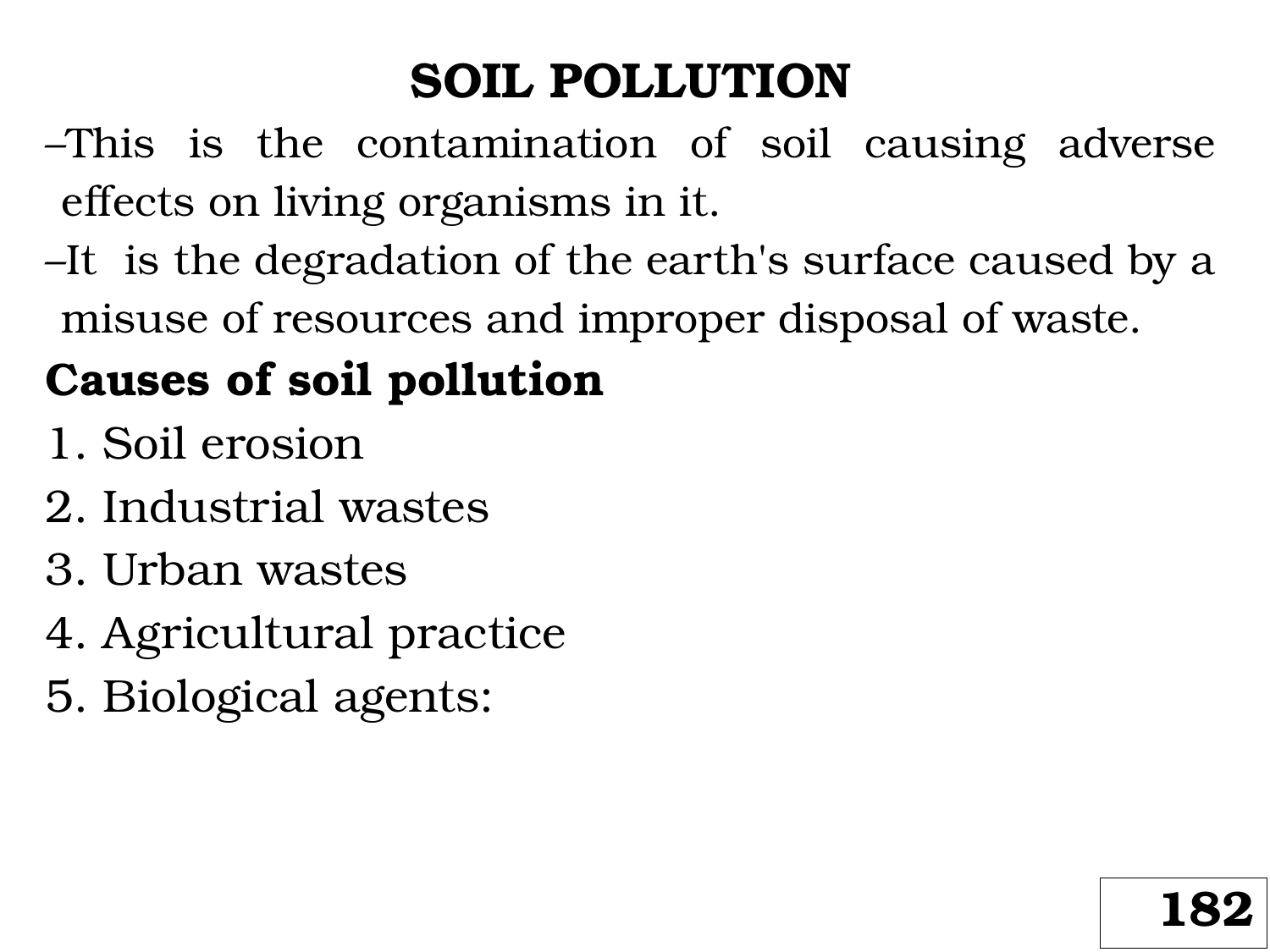

SOIL POLLUTION
This is the contamination of soil causing adverse effects on living organisms in it.
It  is the degradation of the earth's surface caused by a misuse of resources and improper disposal of waste.
Causes of soil pollution
1. Soil erosion
2. Industrial wastes
3. Urban wastes
4. Agricultural practice
5. Biological agents:

182